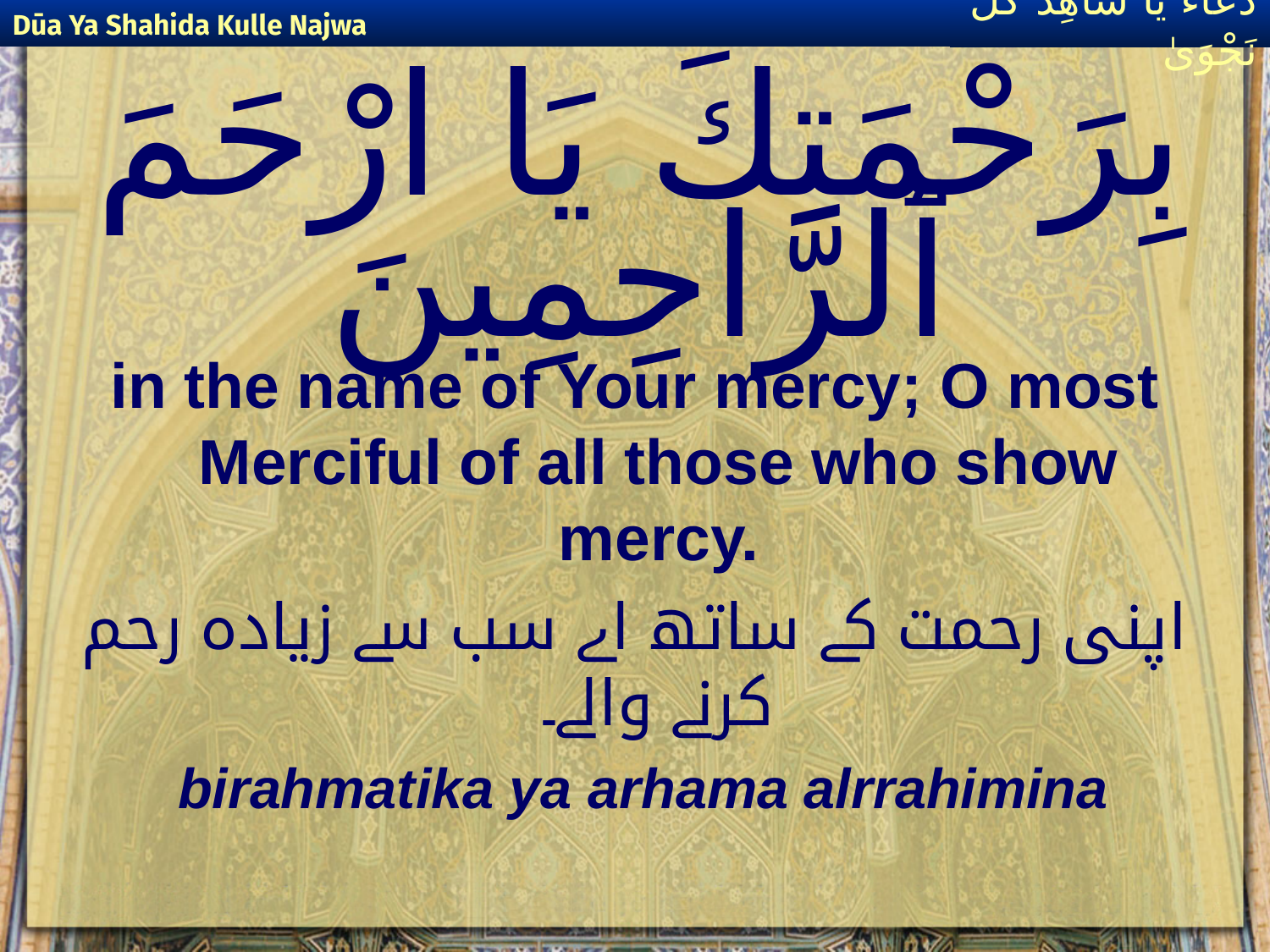

Dūa Ya Shahida Kulle Najwa
دُعَاءٌ يَا شَاهِدَ كُلِّ نَجْوَىٰ
# بِرَحْمَتِكَ يَا ارْحَمَ ٱلرَّاحِمِينَ
in the name of Your mercy; O most Merciful of all those who show mercy.
اپنی رحمت کے ساتھ اے سب سے زیادہ رحم کرنے والے۔

birahmatika ya arhama alrrahimina